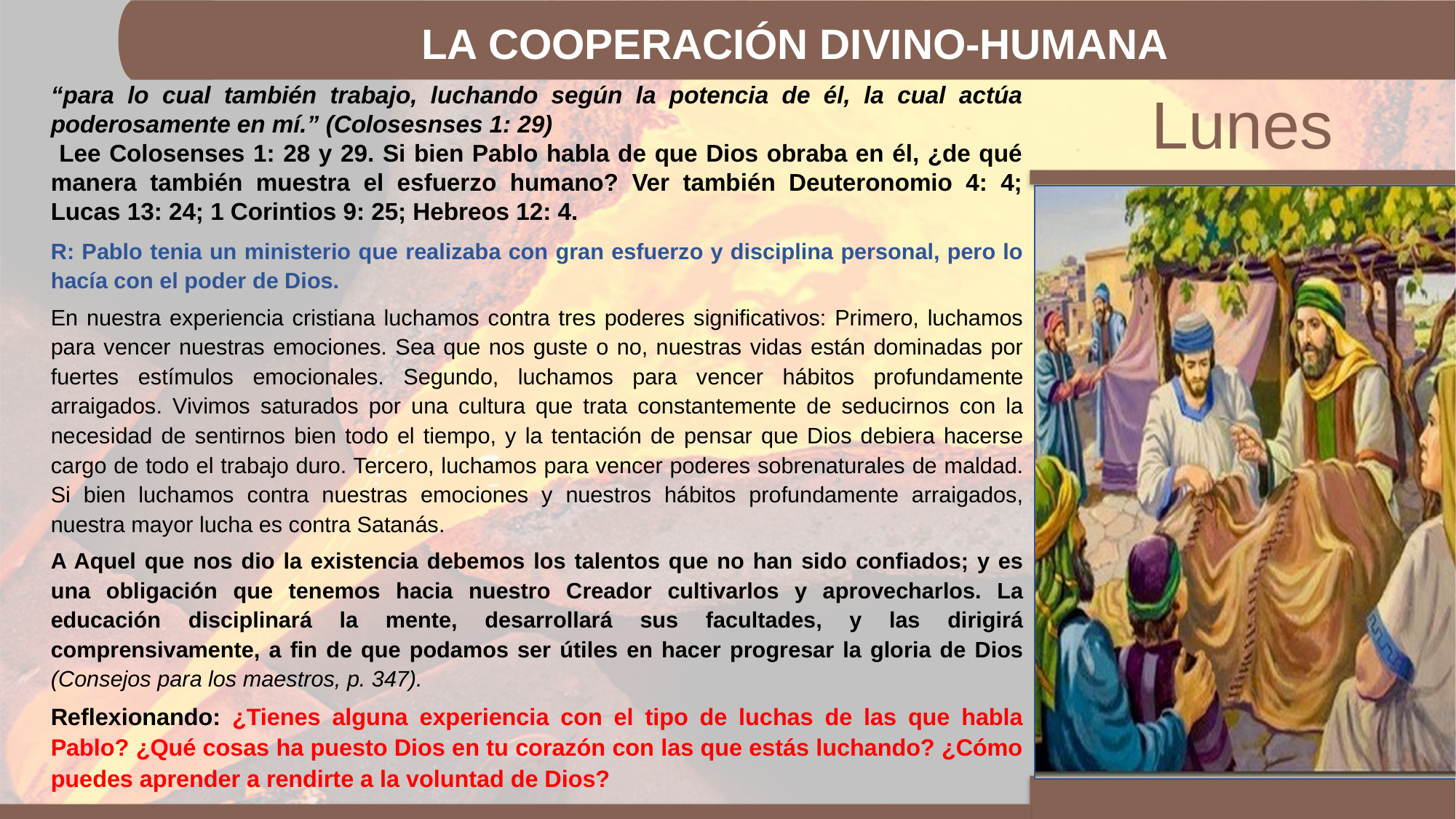

LA COOPERACIÓN DIVINO-HUMANA
“para lo cual también trabajo, luchando según la potencia de él, la cual actúa poderosamente en mí.” (Colosesnses 1: 29)
 Lee Colosenses 1: 28 y 29. Si bien Pablo habla de que Dios obraba en él, ¿de qué manera también muestra el esfuerzo humano? Ver también Deuteronomio 4: 4; Lucas 13: 24; 1 Corintios 9: 25; Hebreos 12: 4.

R: Pablo tenia un ministerio que realizaba con gran esfuerzo y disciplina personal, pero lo hacía con el poder de Dios.
En nuestra experiencia cristiana luchamos contra tres poderes significativos: Primero, luchamos para vencer nuestras emociones. Sea que nos guste o no, nuestras vidas están dominadas por fuertes estímulos emocionales. Segundo, luchamos para vencer hábitos profundamente arraigados. Vivimos saturados por una cultura que trata constantemente de seducirnos con la necesidad de sentirnos bien todo el tiempo, y la tentación de pensar que Dios debiera hacerse cargo de todo el trabajo duro. Tercero, luchamos para vencer poderes sobrenaturales de maldad. Si bien luchamos contra nuestras emociones y nuestros hábitos profundamente arraigados, nuestra mayor lucha es contra Satanás.
A Aquel que nos dio la existencia debemos los talentos que no han sido confiados; y es una obligación que tenemos hacia nuestro Creador cultivarlos y aprovecharlos. La educación disciplinará la mente, desarrollará sus facultades, y las dirigirá comprensivamente, a fin de que podamos ser útiles en hacer progresar la gloria de Dios (Consejos para los maestros, p. 347).
Reflexionando: ¿Tienes alguna experiencia con el tipo de luchas de las que habla Pablo? ¿Qué cosas ha puesto Dios en tu corazón con las que estás luchando? ¿Cómo puedes aprender a rendirte a la voluntad de Dios?